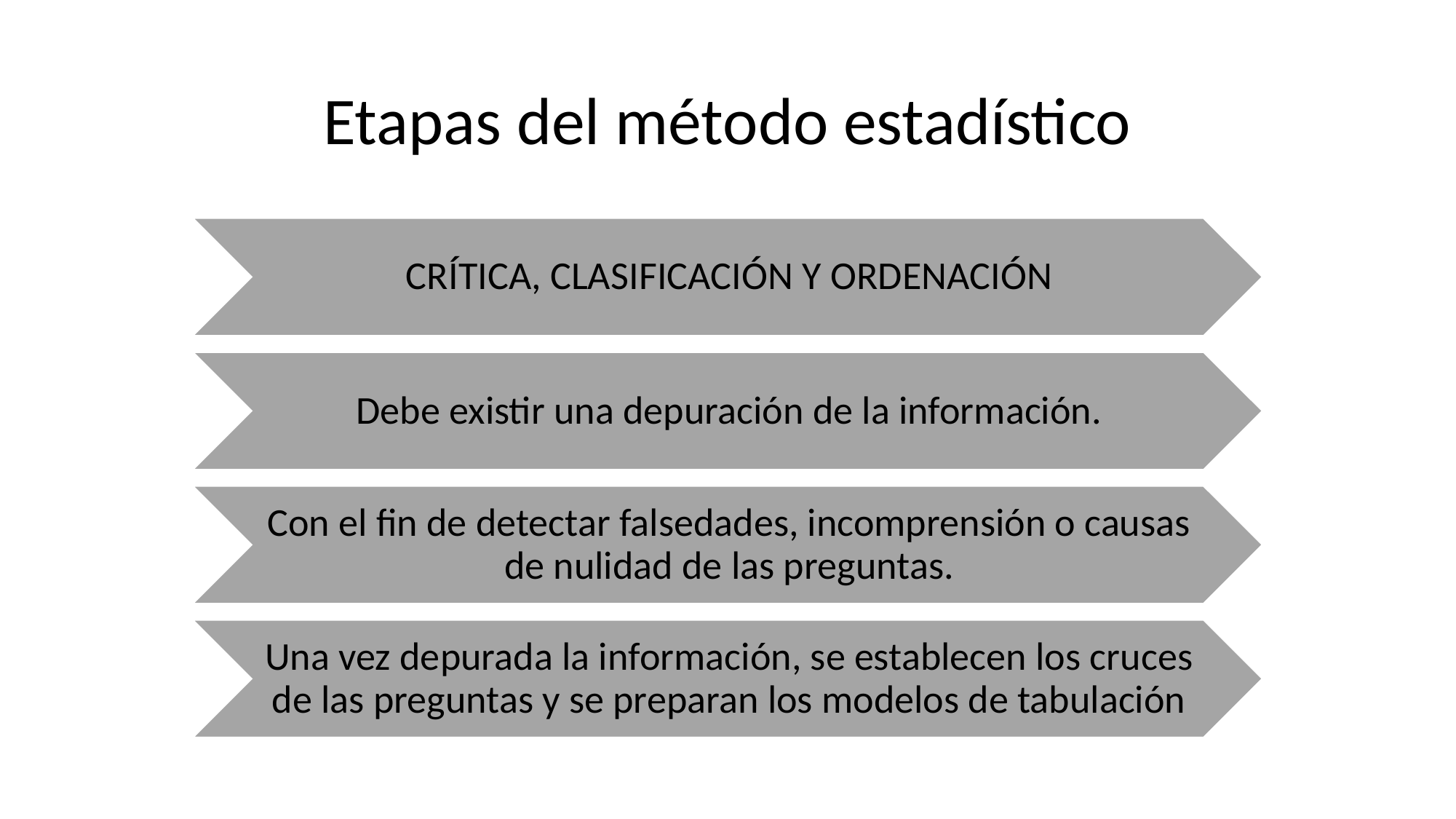

# Etapas del método estadístico
CRÍTICA, CLASIFICACIÓN Y ORDENACIÓN
Debe existir una depuración de la información.
Con el fin de detectar falsedades, incomprensión o causas de nulidad de las preguntas.
Una vez depurada la información, se establecen los cruces de las preguntas y se preparan los modelos de tabulación